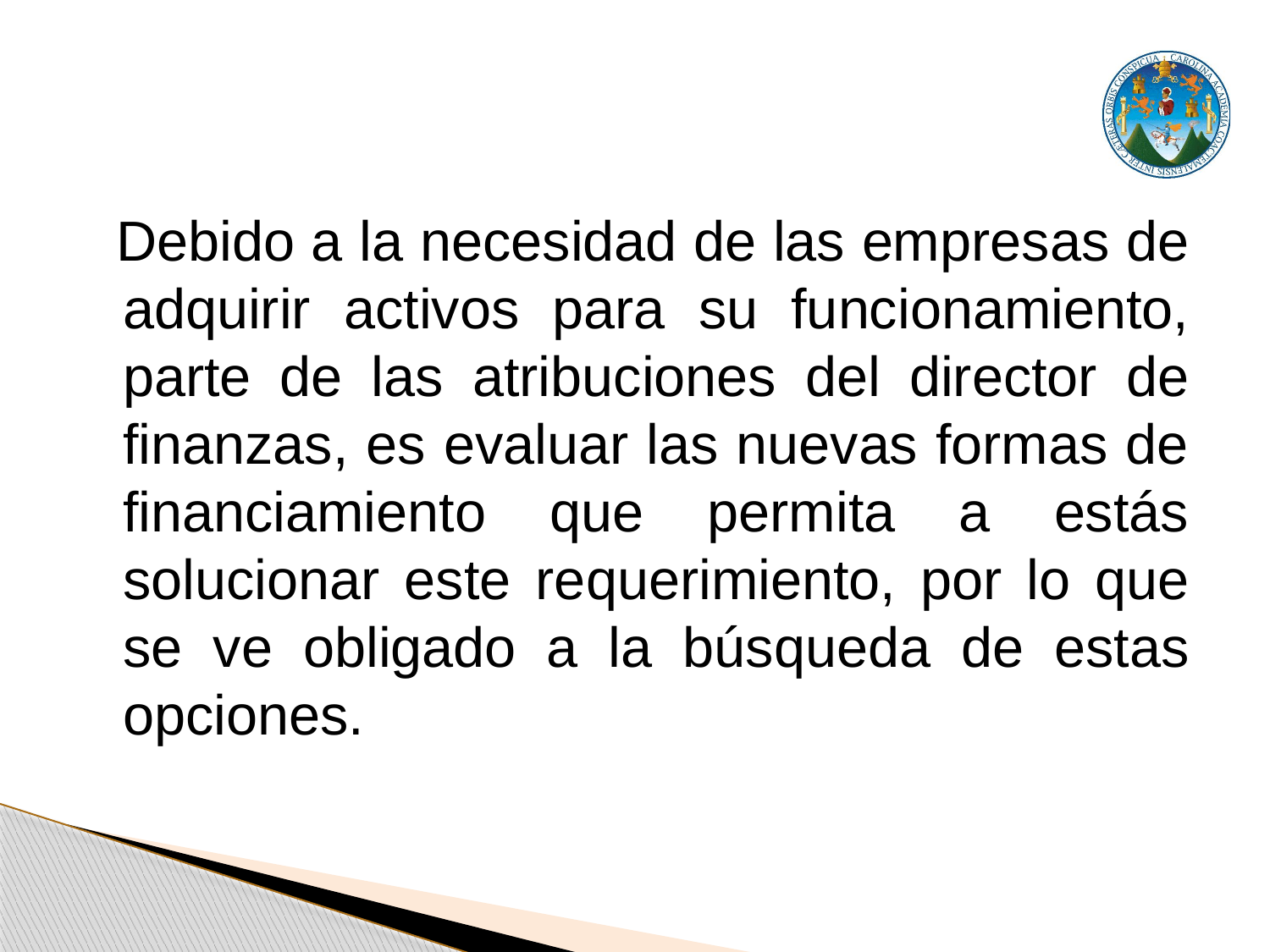

Debido a la necesidad de las empresas de adquirir activos para su funcionamiento, parte de las atribuciones del director de finanzas, es evaluar las nuevas formas de financiamiento que permita a estás solucionar este requerimiento, por lo que se ve obligado a la búsqueda de estas opciones.